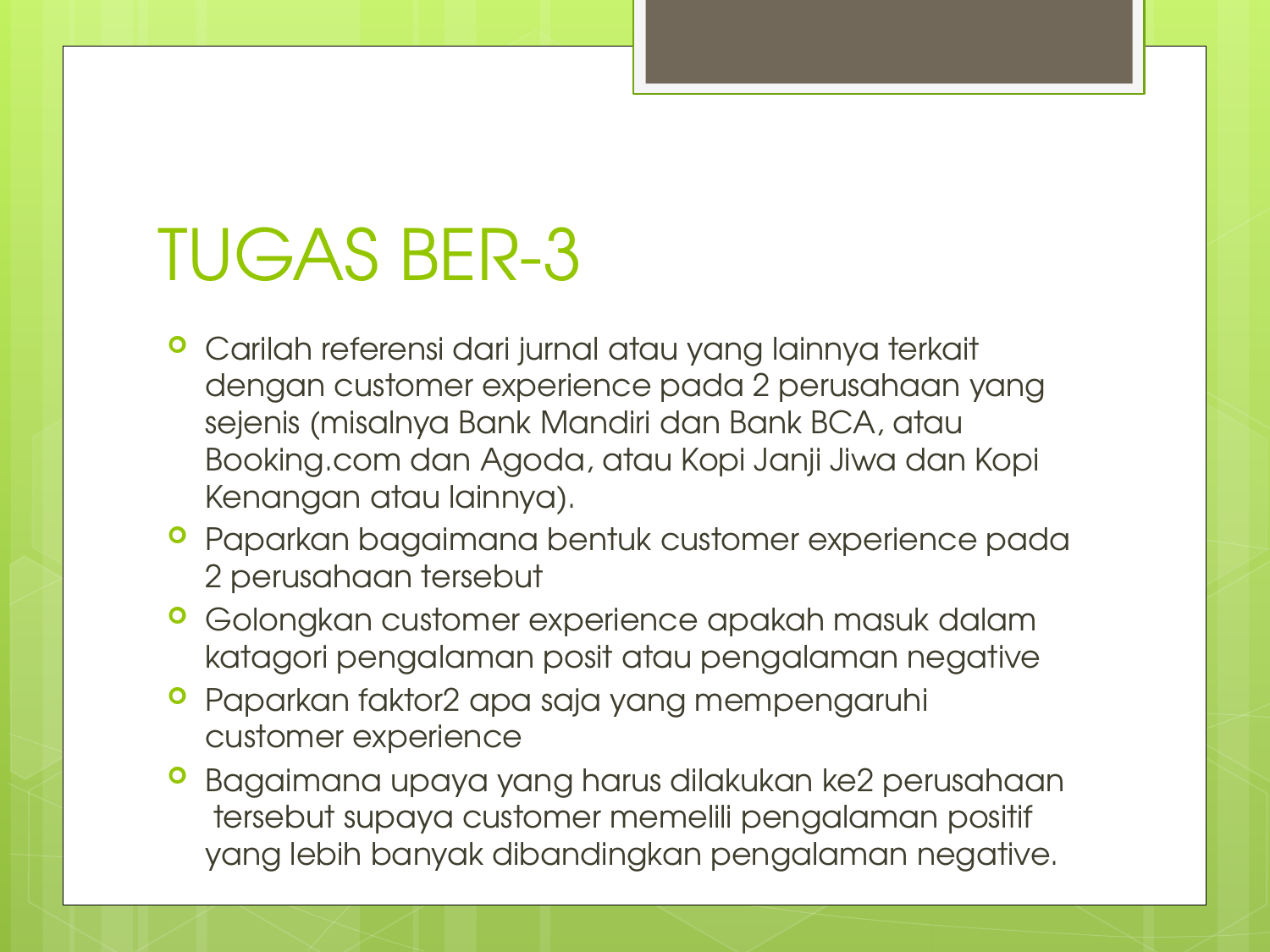

# TUGAS BER-3
Carilah referensi dari jurnal atau yang lainnya terkait dengan customer experience pada 2 perusahaan yang sejenis (misalnya Bank Mandiri dan Bank BCA, atau Booking.com dan Agoda, atau Kopi Janji Jiwa dan Kopi Kenangan atau lainnya).
Paparkan bagaimana bentuk customer experience pada 2 perusahaan tersebut
Golongkan customer experience apakah masuk dalam katagori pengalaman posit atau pengalaman negative
Paparkan faktor2 apa saja yang mempengaruhi customer experience
Bagaimana upaya yang harus dilakukan ke2 perusahaan  tersebut supaya customer memelili pengalaman positif yang lebih banyak dibandingkan pengalaman negative.